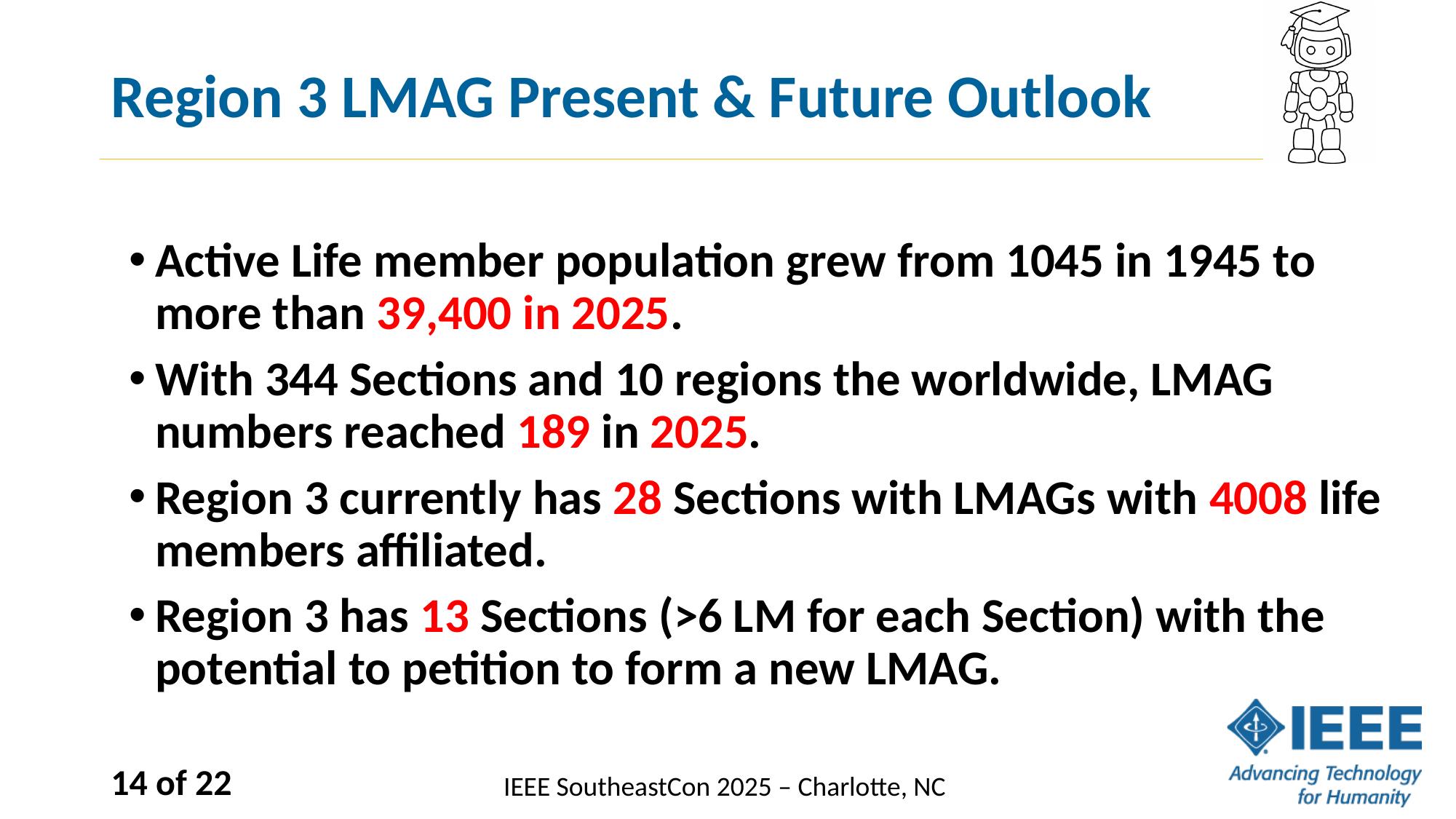

# Region 3 LMAG Present & Future Outlook
Active Life member population grew from 1045 in 1945 to more than 39,400 in 2025.
With 344 Sections and 10 regions the worldwide, LMAG numbers reached 189 in 2025.
Region 3 currently has 28 Sections with LMAGs with 4008 life members affiliated.
Region 3 has 13 Sections (>6 LM for each Section) with the potential to petition to form a new LMAG.

14 of 22